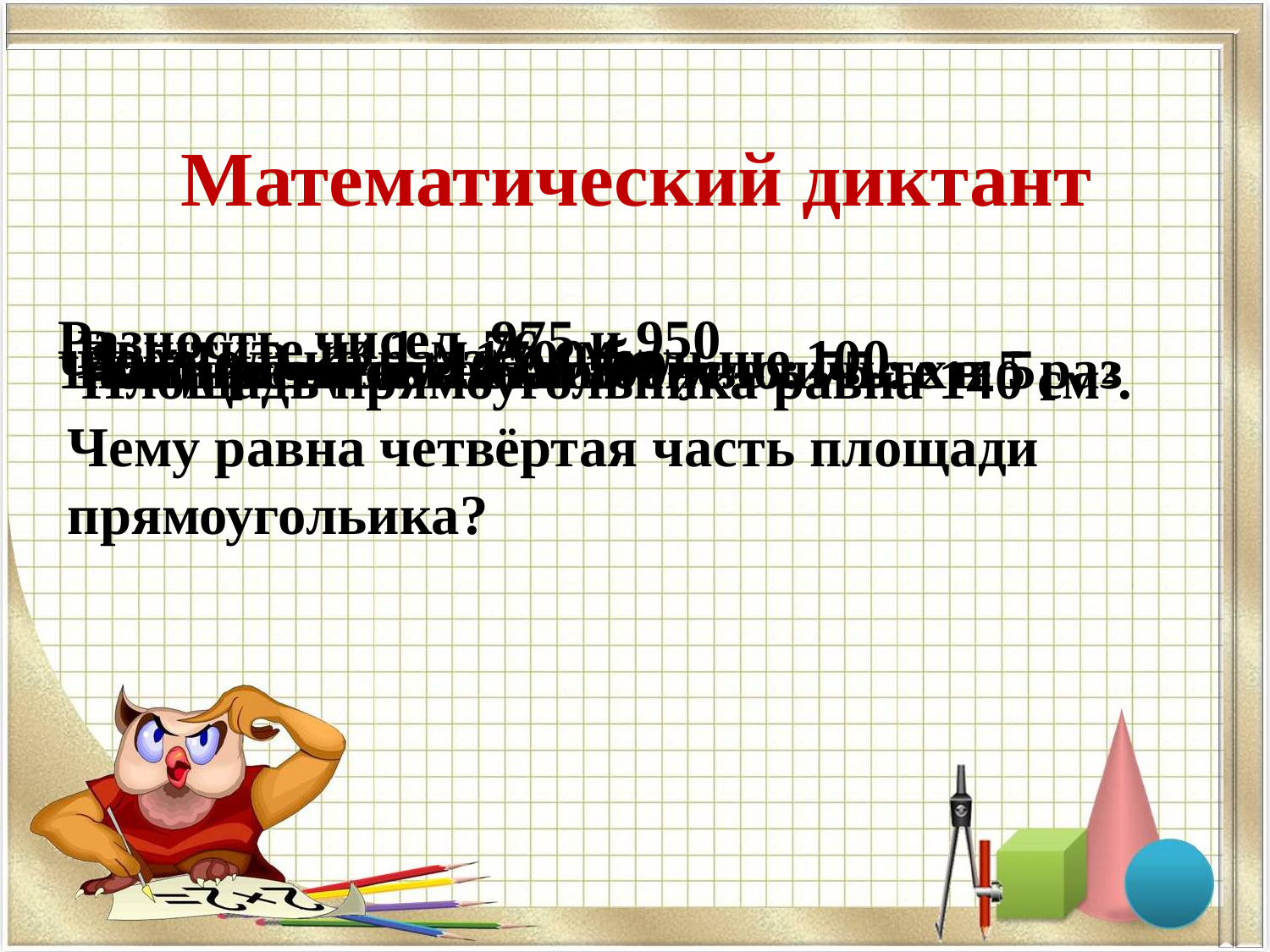

#
Математический диктант

Разность  чисел  975 и 950
Вычтите из 1 м 76 см
Во сколько раз 1700 больше 100
Частное чисел 105 и 5
14000  разделите на  100
Найдите неизвестное число: 75 : х = 5
Частное чисел 360 и 40 увеличьте в 5 раз
 Площадь прямоугольника равна 140 см². Чему равна четвёртая часть площади прямоугольика?